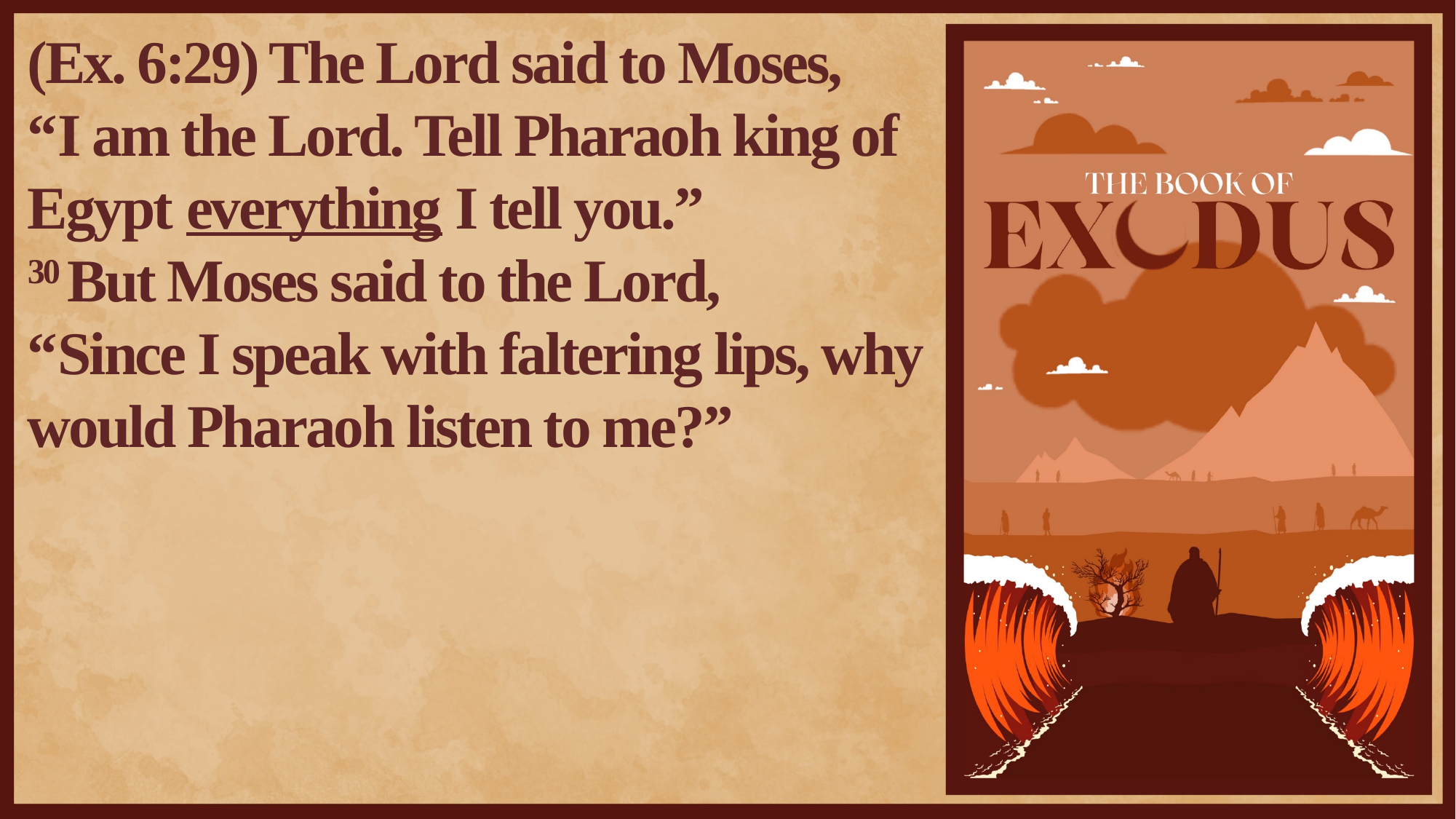

(Ex. 6:29) The Lord said to Moses,
“I am the Lord. Tell Pharaoh king of Egypt everything I tell you.”
30 But Moses said to the Lord,
“Since I speak with faltering lips, why would Pharaoh listen to me?”